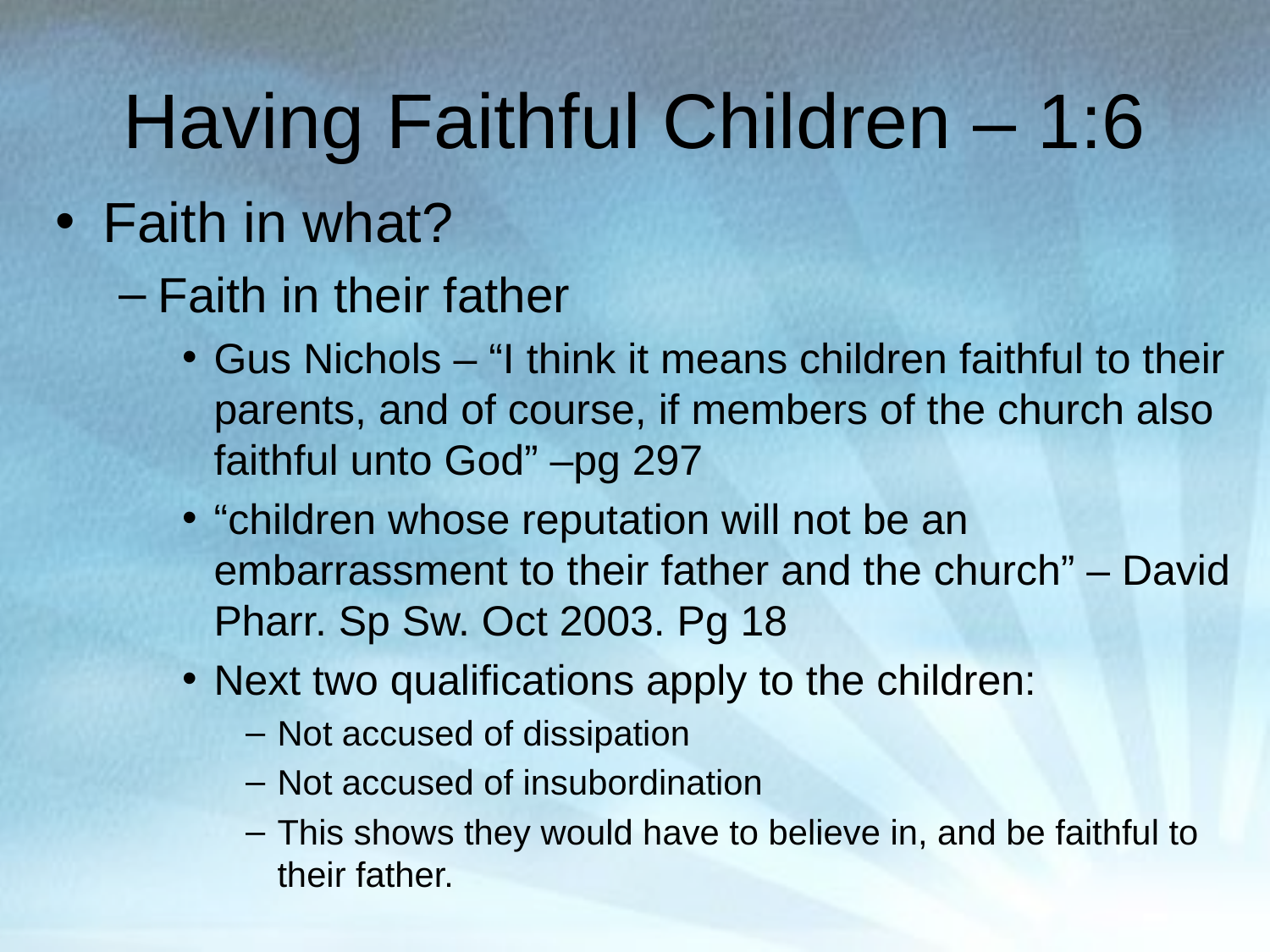

# Having Faithful Children – 1:6
Faith in what?
Faith in their father
Gus Nichols – “I think it means children faithful to their parents, and of course, if members of the church also faithful unto God” –pg 297
“children whose reputation will not be an embarrassment to their father and the church” – David Pharr. Sp Sw. Oct 2003. Pg 18
Next two qualifications apply to the children:
Not accused of dissipation
Not accused of insubordination
This shows they would have to believe in, and be faithful to their father.